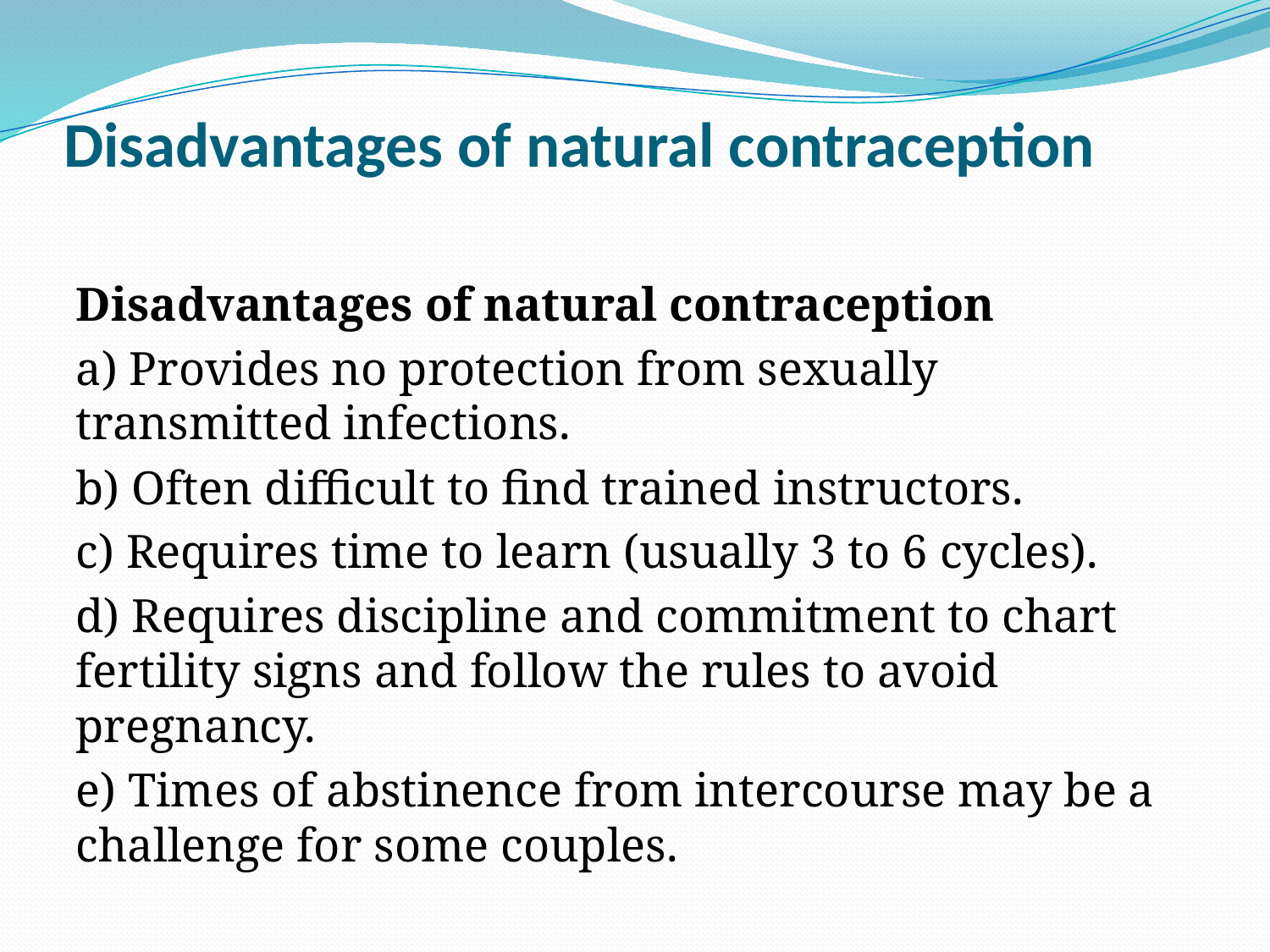

# Disadvantages of natural contraception
Disadvantages of natural contraception
a) Provides no protection from sexually transmitted infections.
b) Often difficult to find trained instructors.
c) Requires time to learn (usually 3 to 6 cycles).
d) Requires discipline and commitment to chart fertility signs and follow the rules to avoid pregnancy.
e) Times of abstinence from intercourse may be a challenge for some couples.